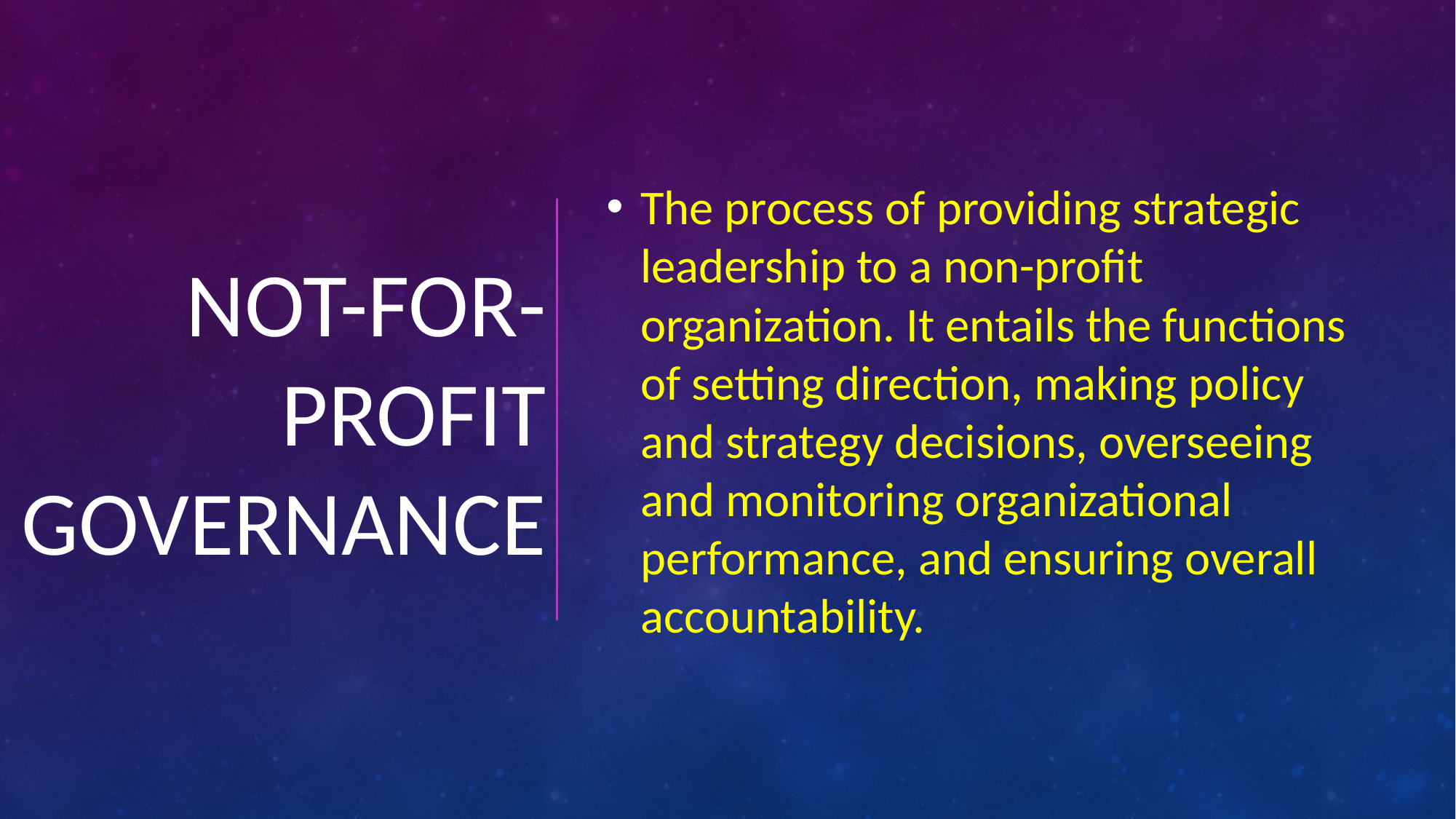

# Not-for-Profit Governance
The process of providing strategic leadership to a non-profit organization. It entails the functions of setting direction, making policy and strategy decisions, overseeing and monitoring organizational performance, and ensuring overall accountability.